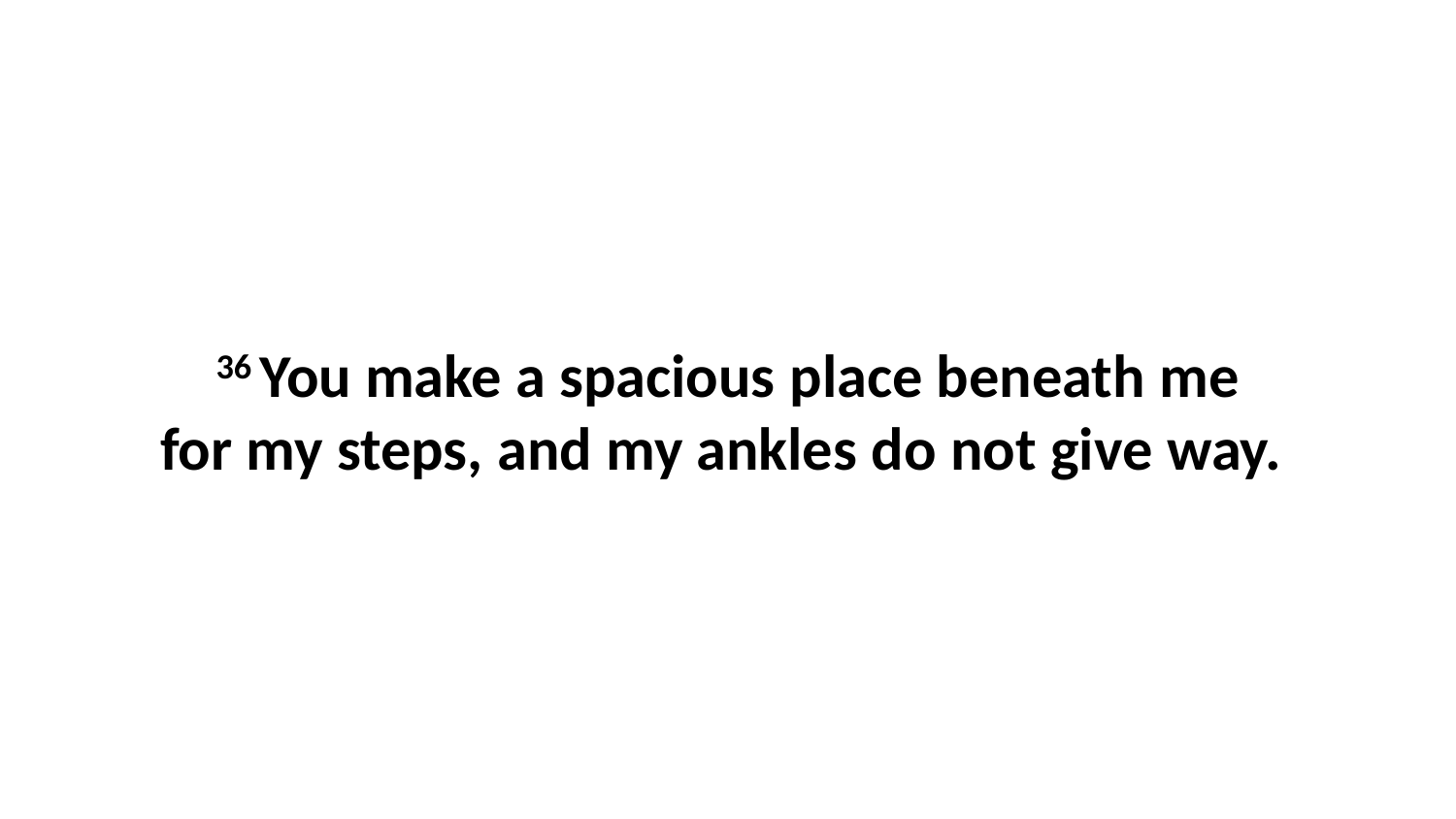

36 You make a spacious place beneath me for my steps, and my ankles do not give way.